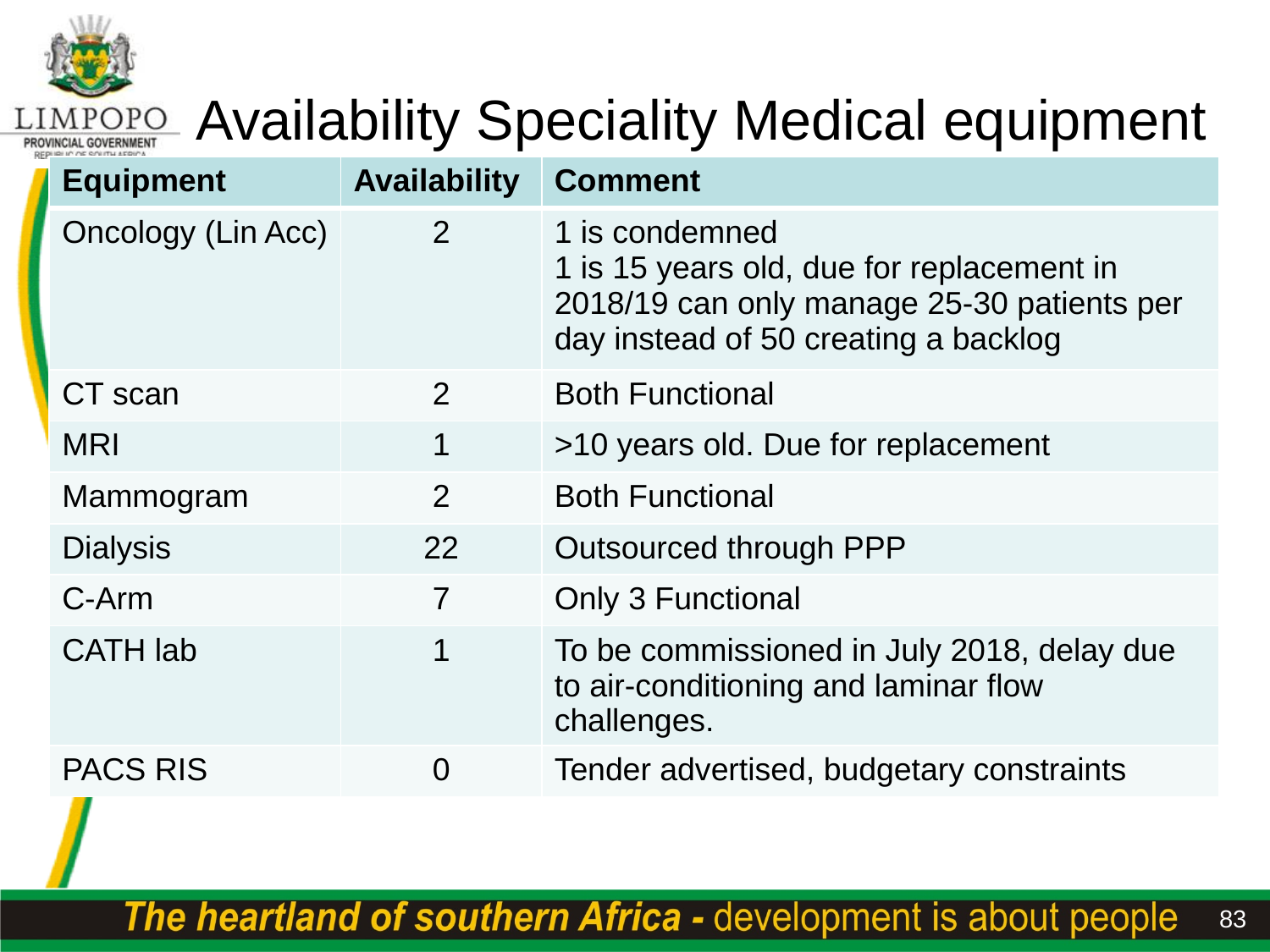

# Availability Speciality Medical equipment
| Equipment | Availability | Comment |
| --- | --- | --- |
| Oncology (Lin Acc) | 2 | 1 is condemned 1 is 15 years old, due for replacement in 2018/19 can only manage 25-30 patients per day instead of 50 creating a backlog |
| CT scan | 2 | Both Functional |
| MRI | 1 | >10 years old. Due for replacement |
| Mammogram | 2 | Both Functional |
| Dialysis | 22 | Outsourced through PPP |
| C-Arm | 7 | Only 3 Functional |
| CATH lab | 1 | To be commissioned in July 2018, delay due to air-conditioning and laminar flow challenges. |
| PACS RIS | 0 | Tender advertised, budgetary constraints |
83